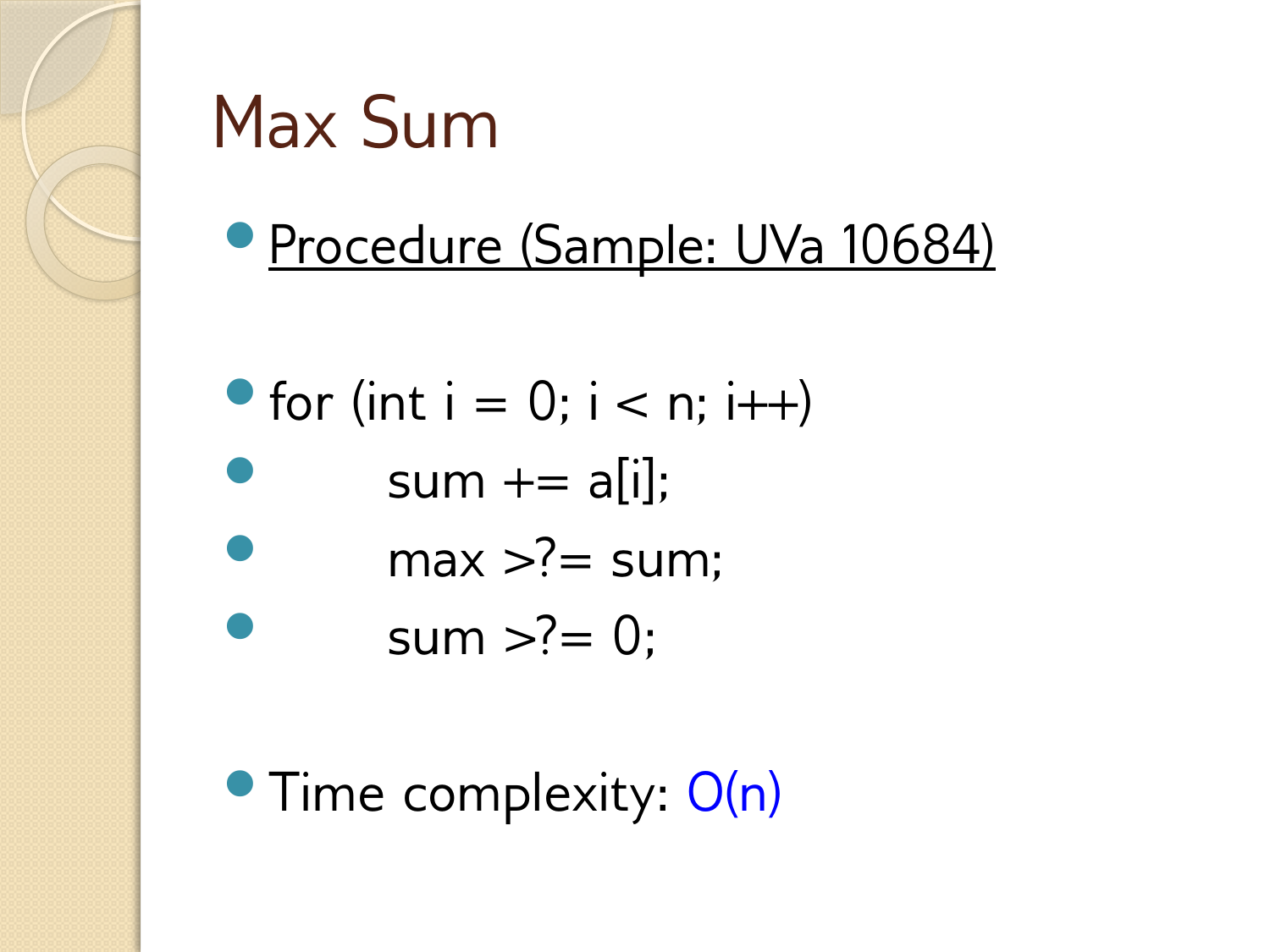

# Max Sum
Procedure (Sample: UVa 10684)

for (int i = 0; i < n; i++)
       sum += a[i];
       max >?= sum;
       sum >?= 0;

Time complexity: O(n)